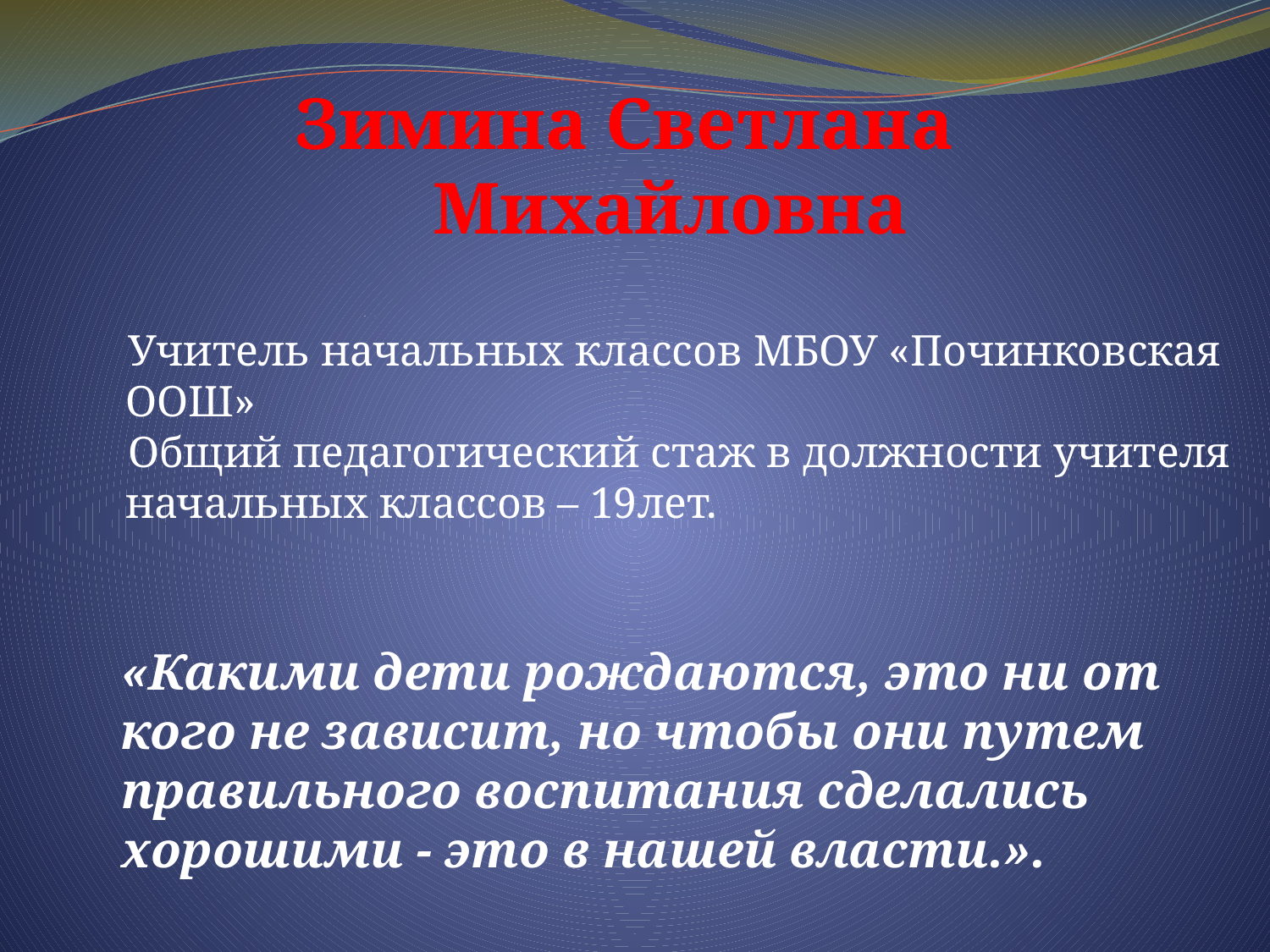

# Зимина Светлана Михайловна

      Учитель начальных классов МБОУ «Починковская ООШ»
      Общий педагогический стаж в должности учителя начальных классов – 19лет.

«Какими дети рождаются, это ни от кого не зависит, но чтобы они путем правильного воспитания сделались хорошими - это в нашей власти.».